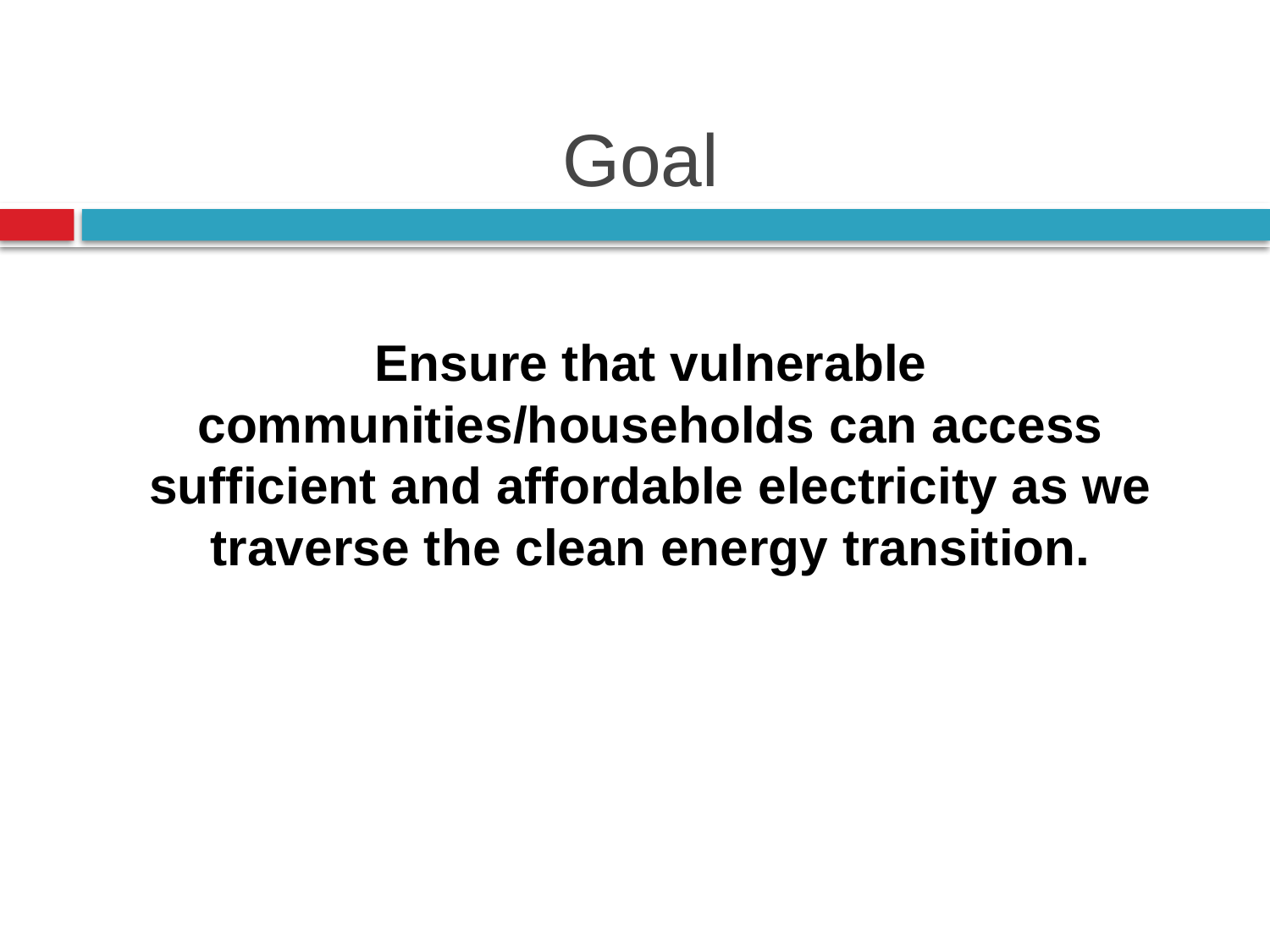

# Goal

Ensure that vulnerable communities/households can access sufficient and affordable electricity as we traverse the clean energy transition.